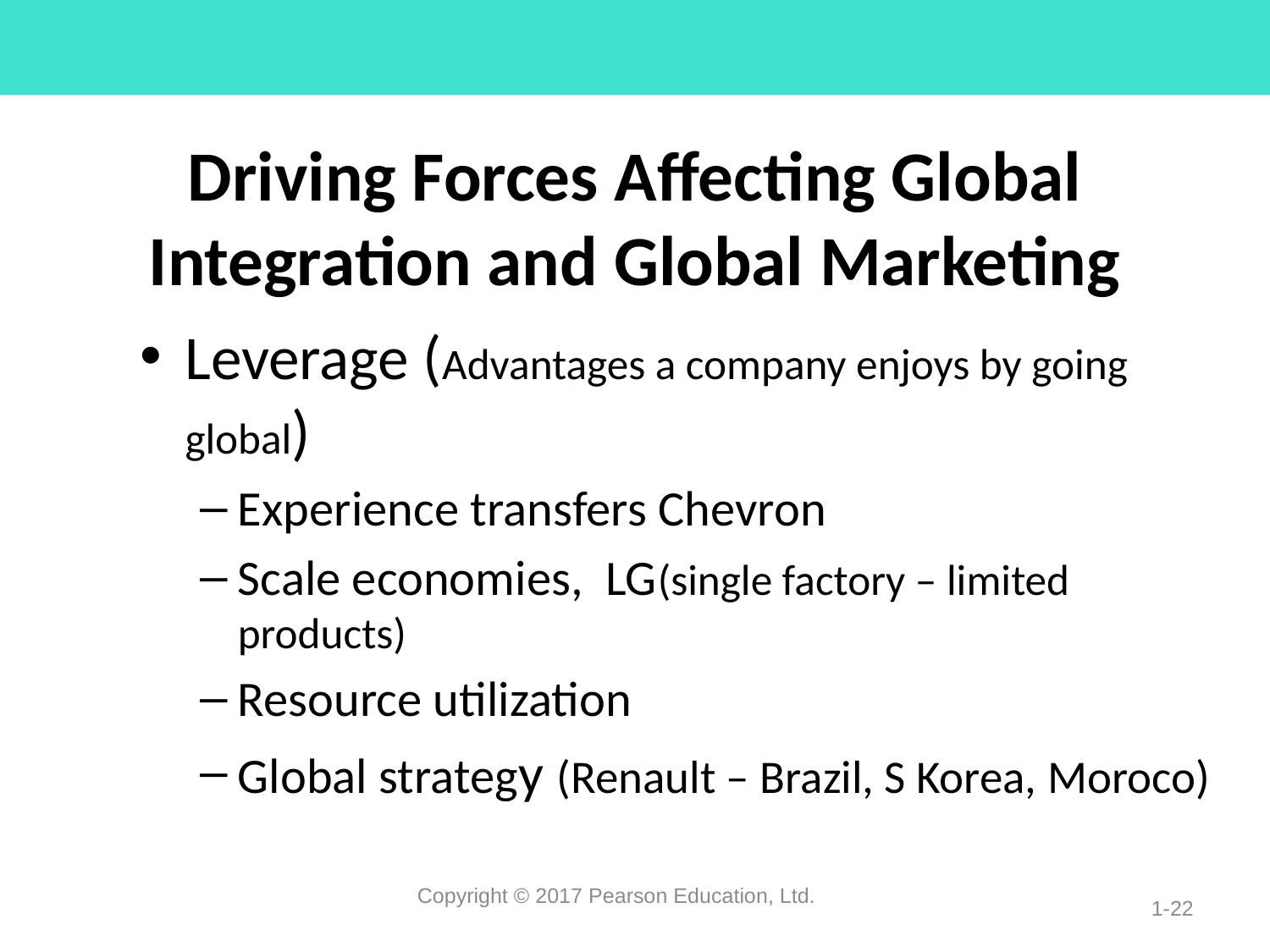

# Driving Forces Affecting Global Integration and Global Marketing
Leverage (Advantages a company enjoys by going global)
Experience transfers Chevron
Scale economies,  LG(single factory – limited products)
Resource utilization
Global strategy (Renault – Brazil, S Korea, Moroco)

Copyright © 2017 Pearson Education, Ltd.

1-22